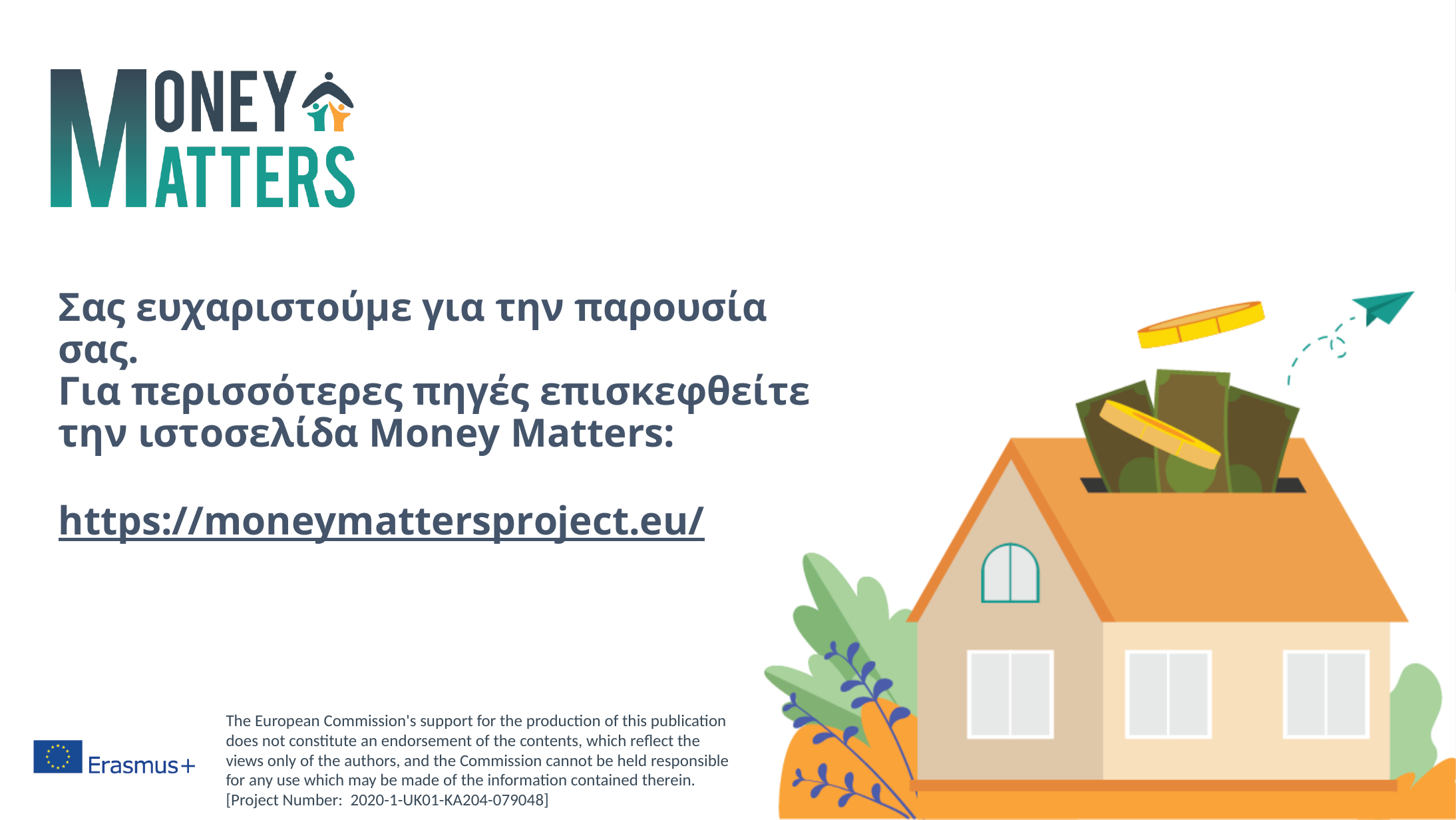

Σας ευχαριστούμε για την παρουσία σας.
Για περισσότερες πηγές επισκεφθείτε την ιστοσελίδα Money Matters:
https://moneymattersproject.eu/